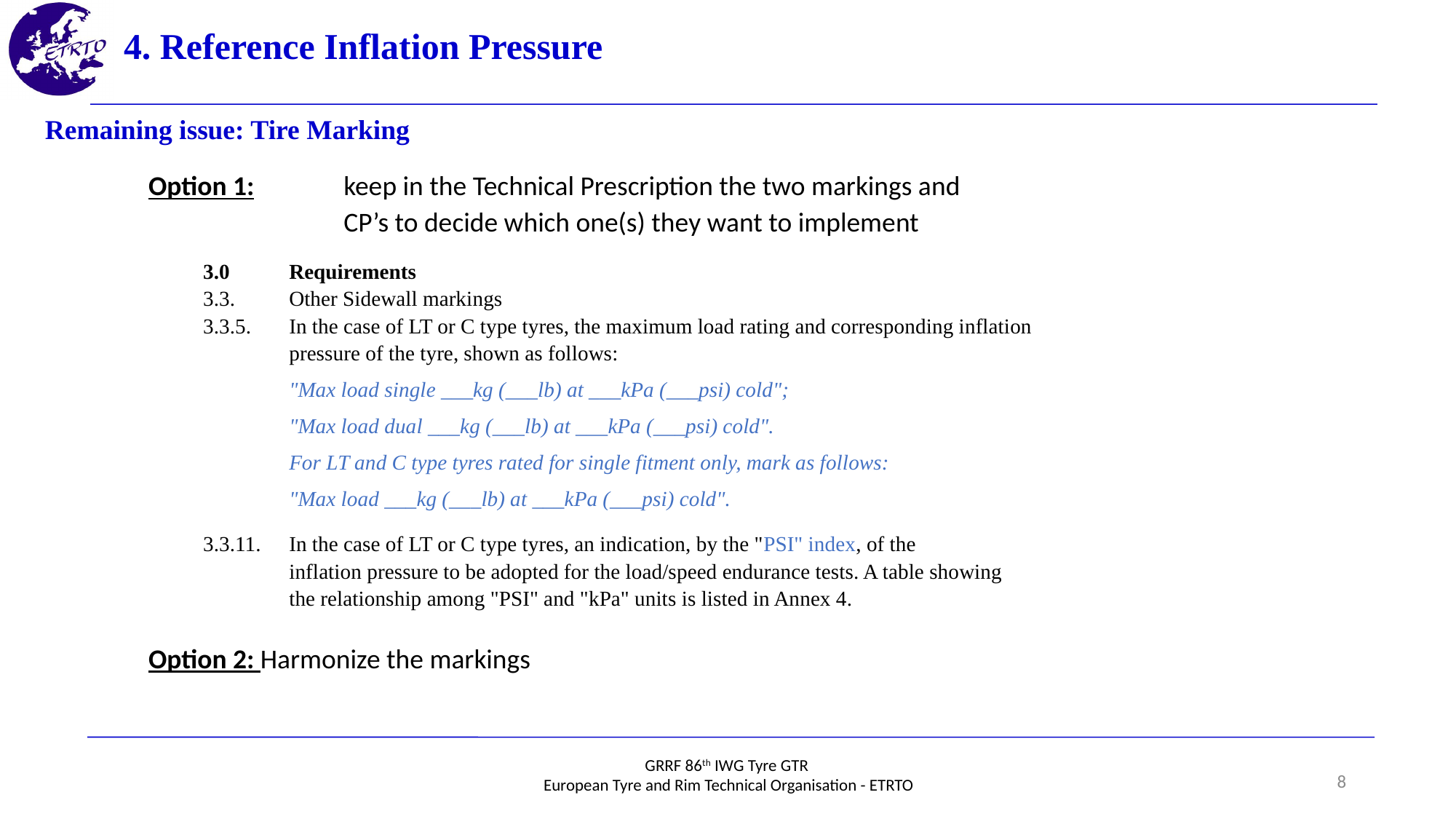

4. Reference Inflation Pressure

Remaining issue: Tire Marking
Option 1: 	keep in the Technical Prescription the two markings and
	CP’s to decide which one(s) they want to implement
3.0	Requirements
3.3. 	Other Sidewall markings
3.3.5.	In the case of LT or C type tyres, the maximum load rating and corresponding inflation
	pressure of the tyre, shown as follows:
"Max load single ___kg (___lb) at ___kPa (___psi) cold";
"Max load dual ___kg (___lb) at ___kPa (___psi) cold".
For LT and C type tyres rated for single fitment only, mark as follows:
"Max load ___kg (___lb) at ___kPa (___psi) cold".
3.3.11. 	In the case of LT or C type tyres, an indication, by the "PSI" index, of the
	inflation pressure to be adopted for the load/speed endurance tests. A table showing
	the relationship among "PSI" and "kPa" units is listed in Annex 4.
Option 2: Harmonize the markings

8
GRRF 86th IWG Tyre GTR
European Tyre and Rim Technical Organisation - ETRTO